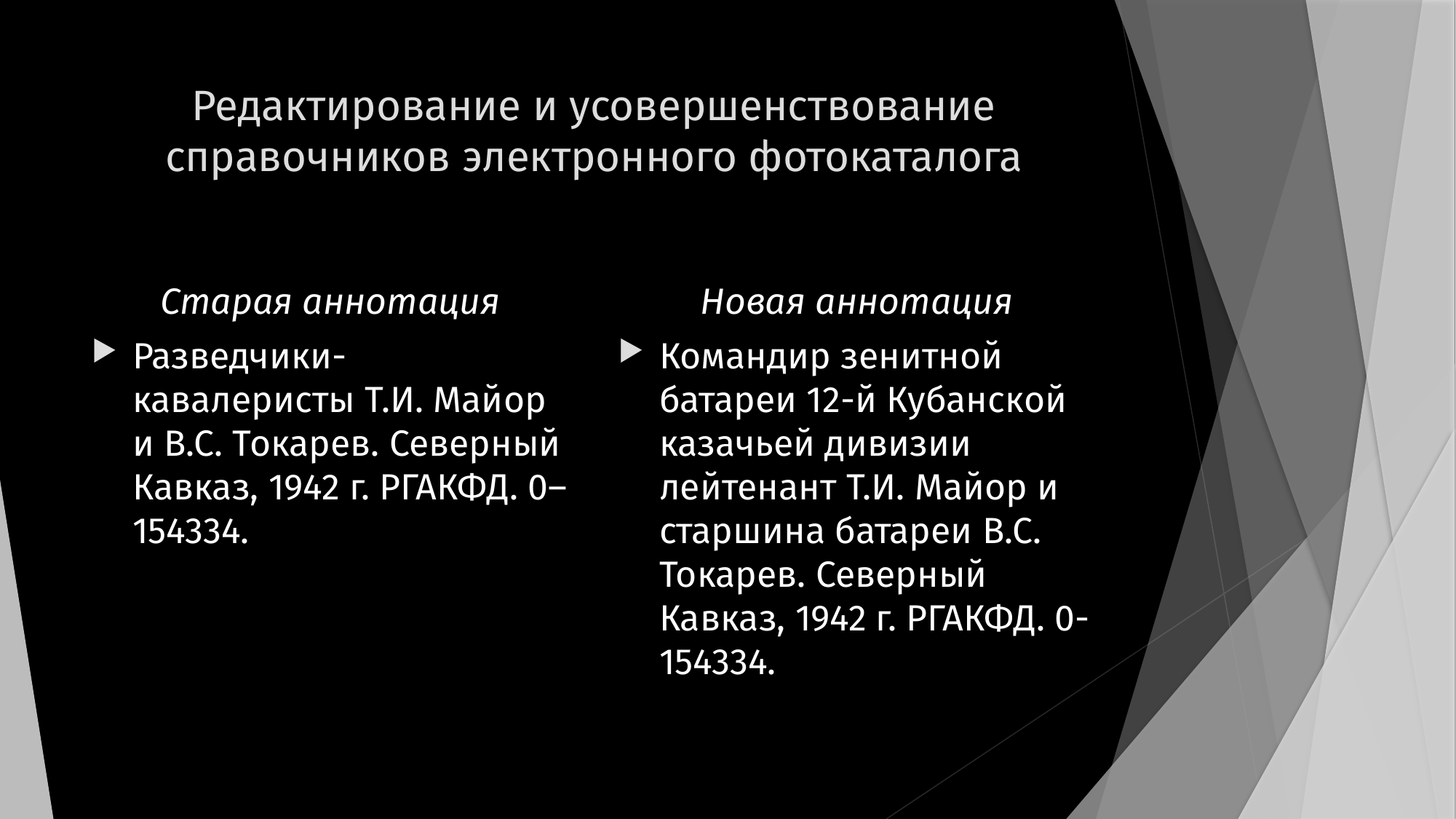

# Редактирование и усовершенствование справочников электронного фотокаталога
Старая аннотация
Новая аннотация
Разведчики-кавалеристы Т.И. Майор и В.С. Токарев. Северный Кавказ, 1942 г. РГАКФД. 0–154334.
Командир зенитной батареи 12-й Кубанской казачьей дивизии лейтенант Т.И. Майор и старшина батареи В.С. Токарев. Северный Кавказ, 1942 г. РГАКФД. 0-154334.